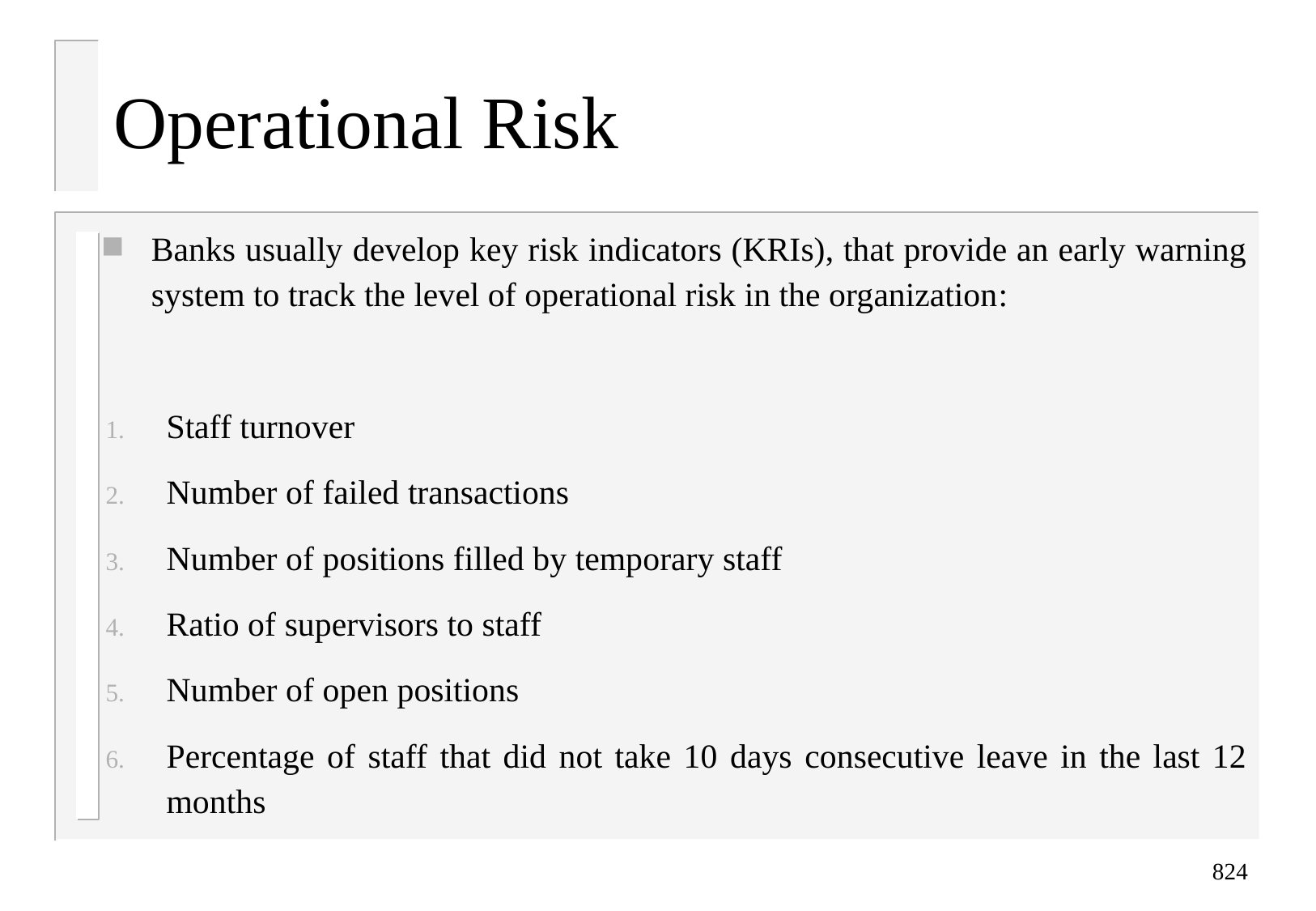

# Operational Risk
Banks usually develop key risk indicators (KRIs), that provide an early warning system to track the level of operational risk in the organization:

Staff turnover
Number of failed transactions
Number of positions filled by temporary staff
Ratio of supervisors to staff
Number of open positions
Percentage of staff that did not take 10 days consecutive leave in the last 12 months
824